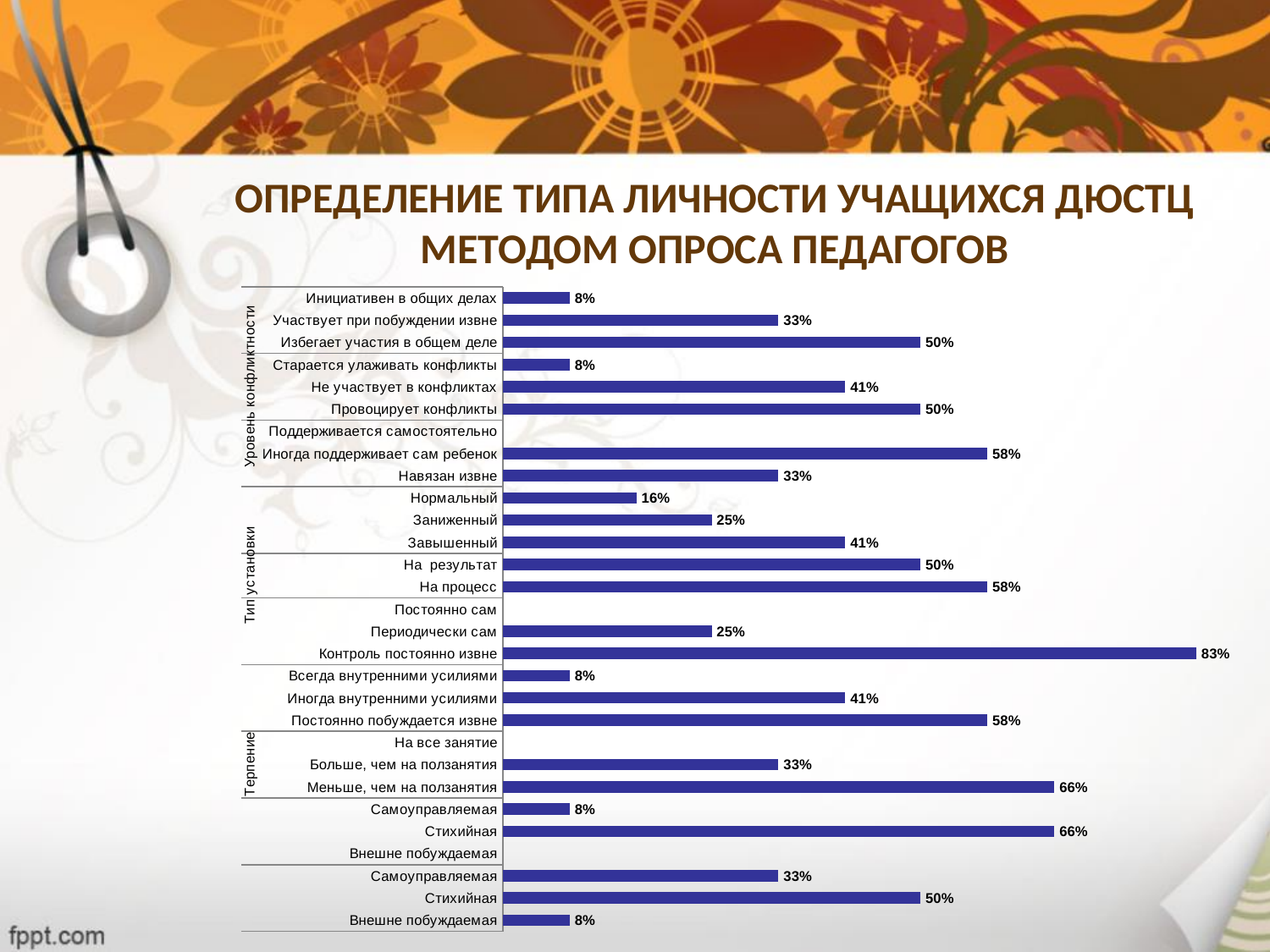

# ОПРЕДЕЛЕНИЕ ТИПА ЛИЧНОСТИ УЧАЩИХСЯ ДЮСТЦ МЕТОДОМ ОПРОСА ПЕДАГОГОВ

### Chart

| Category |  |
|---|---|
| Внешне побуждаемая | 0.08 |
| Стихийная | 0.5 |
| Самоуправляемая | 0.33 |
| Внешне побуждаемая | None |
| Стихийная | 0.66 |
| Самоуправляемая | 0.08 |
| Меньше, чем на ползанятия | 0.66 |
| Больше, чем на ползанятия | 0.33 |
| На все занятие | None |
| Постоянно побуждается извне | 0.58 |
| Иногда внутренними усилиями | 0.41 |
| Всегда внутренними усилиями | 0.08 |
| Контроль постоянно извне | 0.83 |
| Периодически сам | 0.25 |
| Постоянно сам | None |
| На процесс | 0.58 |
| На  результат | 0.5 |
| Завышенный | 0.41 |
| Заниженный | 0.25 |
| Нормальный | 0.16 |
| Навязан извне | 0.33 |
| Иногда поддерживает сам ребенок | 0.58 |
| Поддерживается самостоятельно | None |
| Провоцирует конфликты | 0.5 |
| Не участвует в конфликтах | 0.41 |
| Старается улаживать конфликты | 0.08 |
| Избегает участия в общем деле | 0.5 |
| Участвует при побуждении извне | 0.33 |
| Инициативен в общих делах | 0.08 |